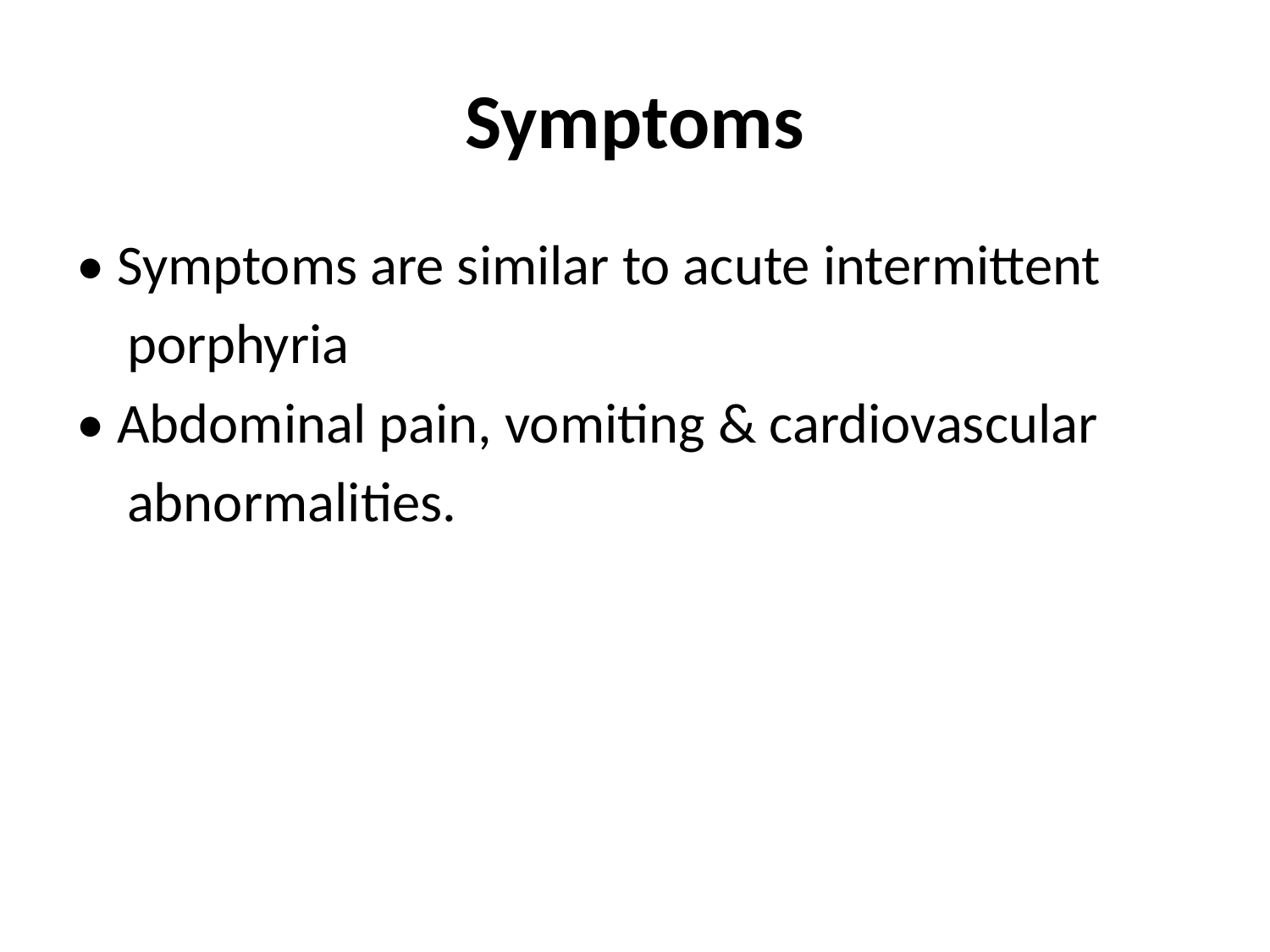

# Symptoms
• Symptoms are similar to acute intermittent
    porphyria
• Abdominal pain, vomiting & cardiovascular
    abnormalities.